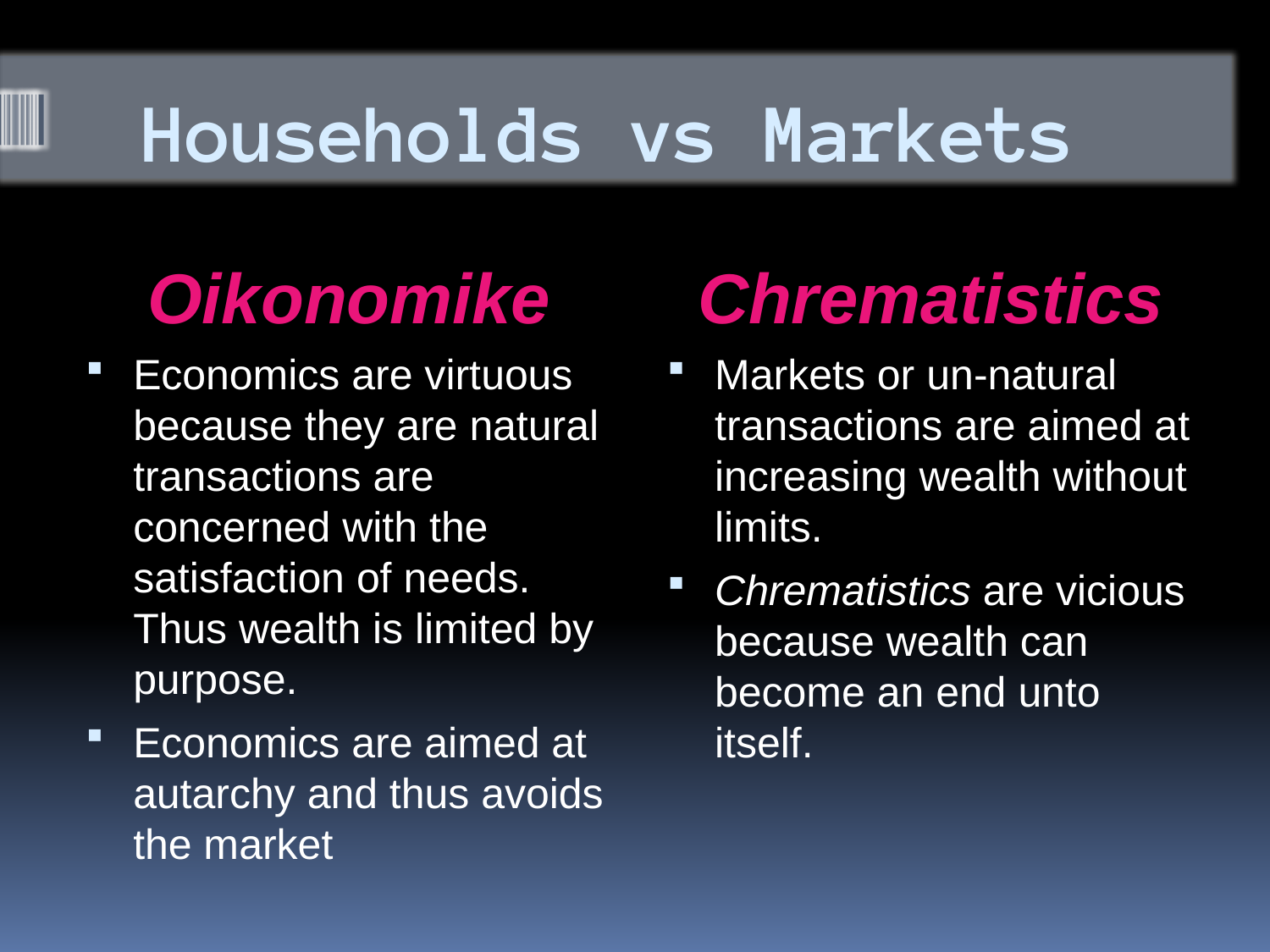

# Households vs Markets
Oikonomike
Chrematistics
Economics are virtuous because they are natural transactions are concerned with the satisfaction of needs. Thus wealth is limited by purpose.
Economics are aimed at autarchy and thus avoids the market

Markets or un-natural transactions are aimed at increasing wealth without limits.
Chrematistics are vicious because wealth can become an end unto itself.